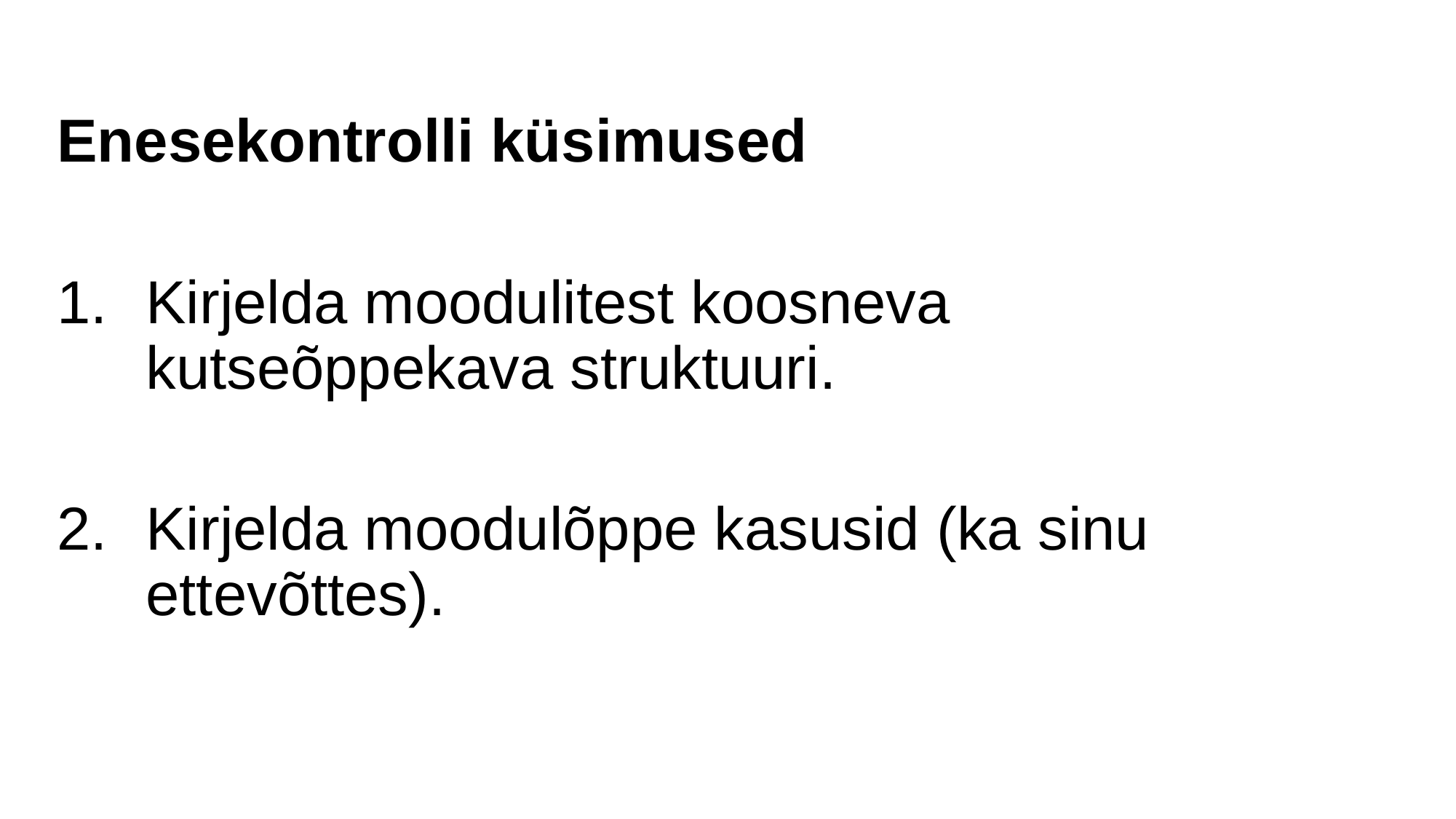

Enesekontrolli küsimused

Kirjelda moodulitest koosneva kutseõppekava struktuuri.

Kirjelda moodulõppe kasusid (ka sinu ettevõttes).